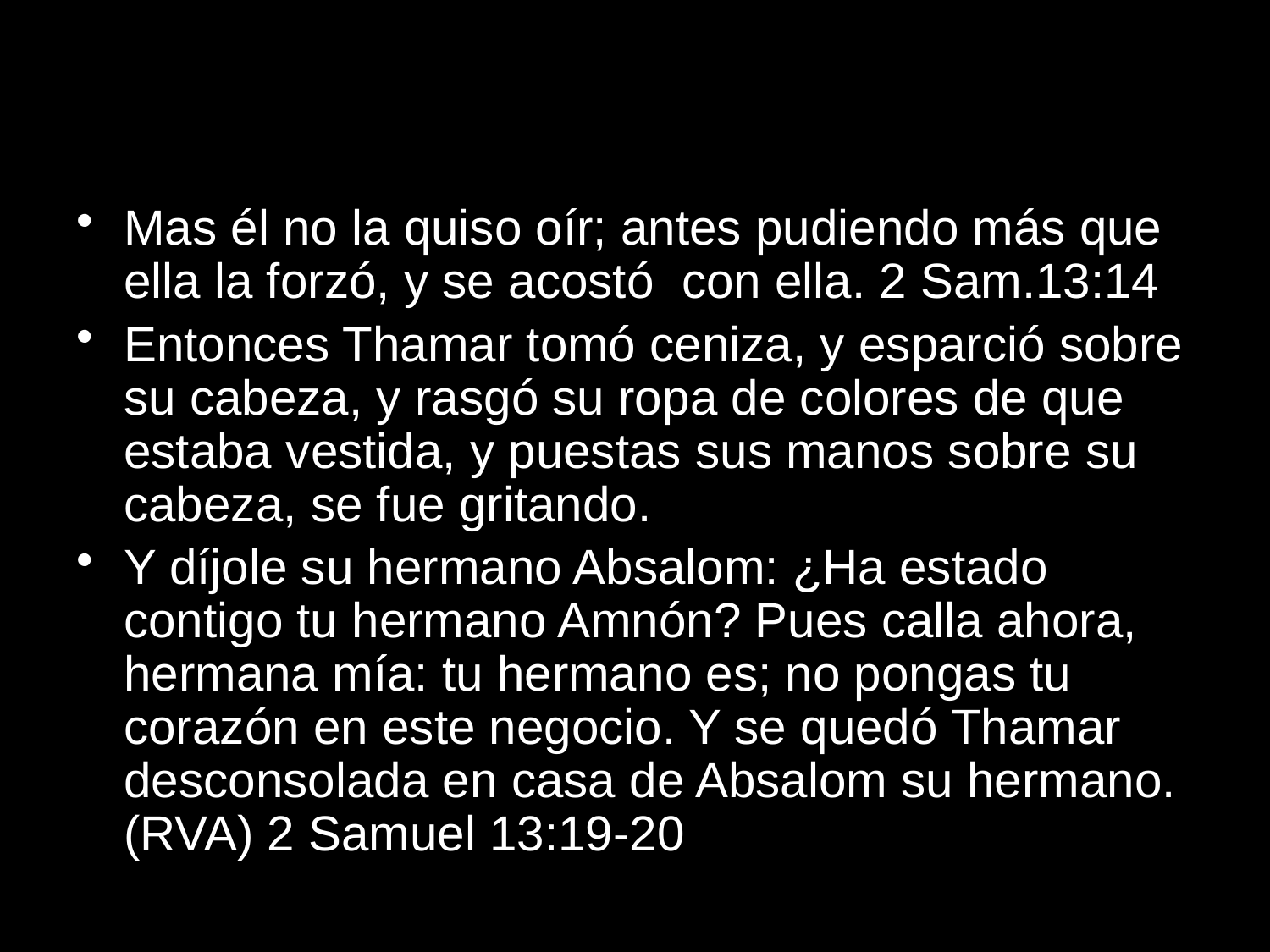

# ABUSO SEXUAL
Mas él no la quiso oír; antes pudiendo más que ella la forzó, y se acostó  con ella. 2 Sam.13:14
Entonces Thamar tomó ceniza, y esparció sobre su cabeza, y rasgó su ropa de colores de que estaba vestida, y puestas sus manos sobre su cabeza, se fue gritando.
Y díjole su hermano Absalom: ¿Ha estado contigo tu hermano Amnón? Pues calla ahora, hermana mía: tu hermano es; no pongas tu corazón en este negocio. Y se quedó Thamar desconsolada en casa de Absalom su hermano.(RVA) 2 Samuel 13:19-20